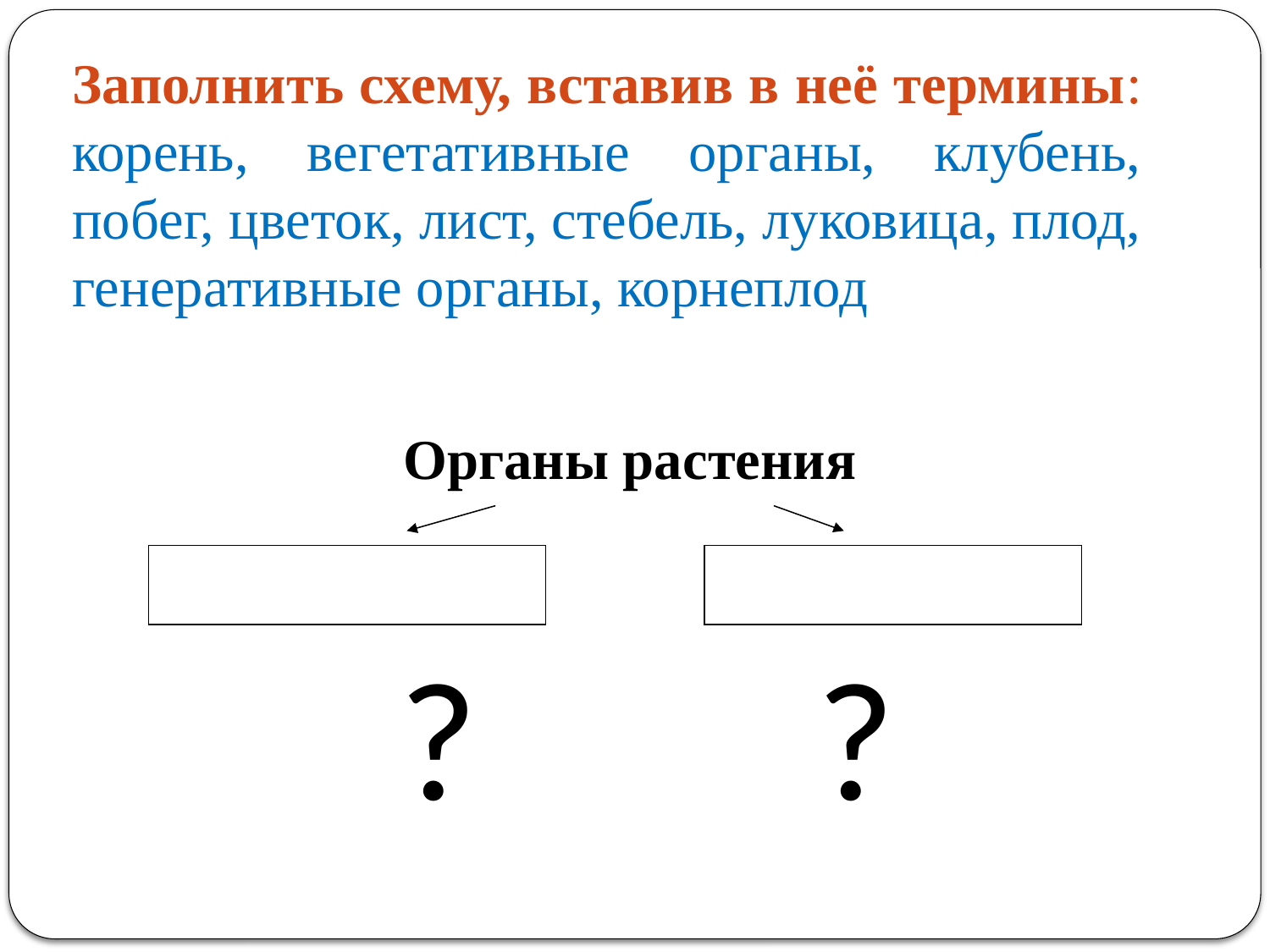

Заполнить схему, вставив в неё термины:
корень, вегетативные органы, клубень, побег, цветок, лист, стебель, луковица, плод, генеративные органы, корнеплод

 Органы растения

?
?